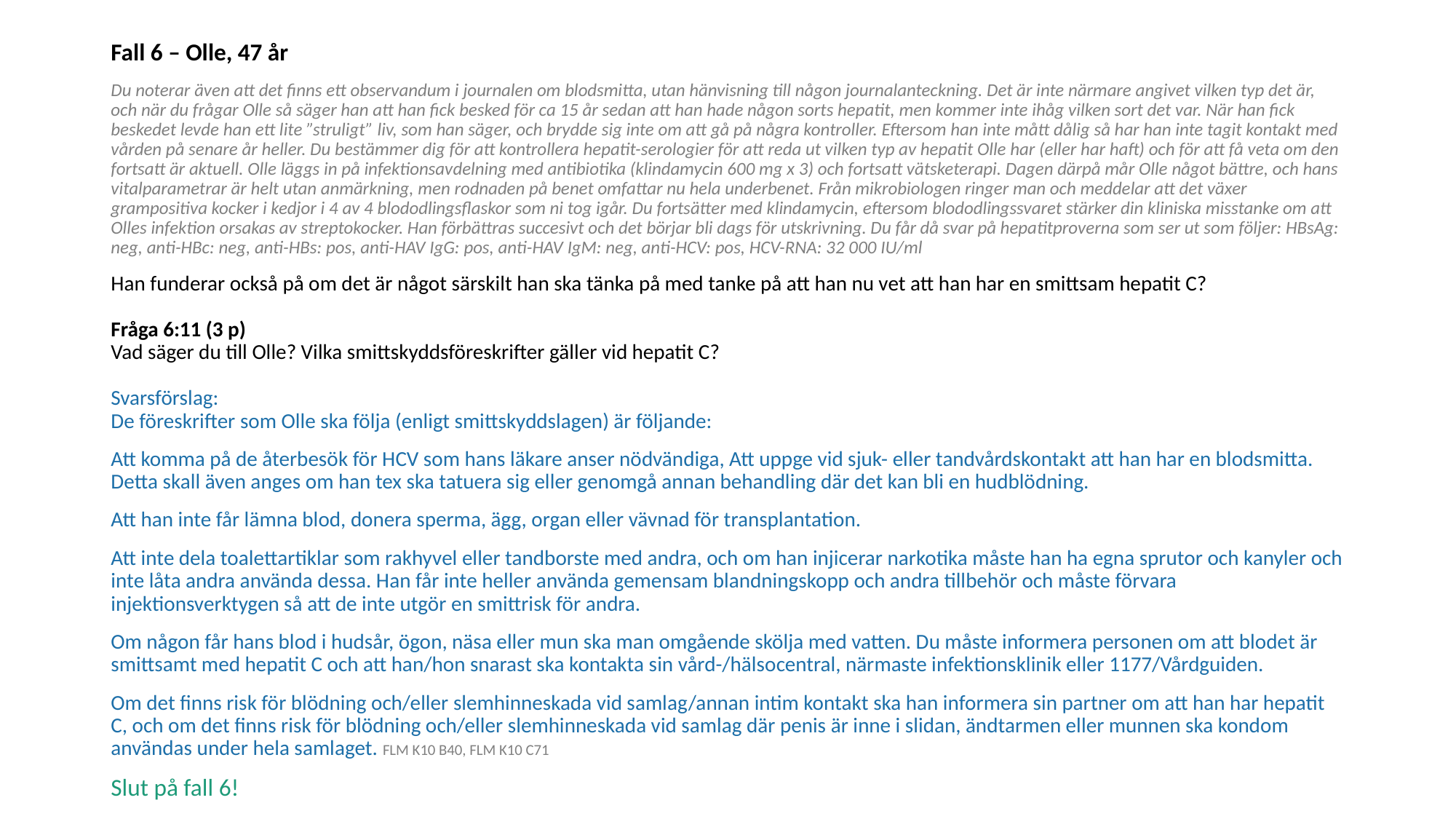

Fall 6 – Olle, 47 år
Du noterar även att det finns ett observandum i journalen om blodsmitta, utan hänvisning till någon journalanteckning. Det är inte närmare angivet vilken typ det är, och när du frågar Olle så säger han att han fick besked för ca 15 år sedan att han hade någon sorts hepatit, men kommer inte ihåg vilken sort det var. När han fick beskedet levde han ett lite ”struligt” liv, som han säger, och brydde sig inte om att gå på några kontroller. Eftersom han inte mått dålig så har han inte tagit kontakt med vården på senare år heller. Du bestämmer dig för att kontrollera hepatit-serologier för att reda ut vilken typ av hepatit Olle har (eller har haft) och för att få veta om den fortsatt är aktuell. Olle läggs in på infektionsavdelning med antibiotika (klindamycin 600 mg x 3) och fortsatt vätsketerapi. Dagen därpå mår Olle något bättre, och hans vitalparametrar är helt utan anmärkning, men rodnaden på benet omfattar nu hela underbenet. Från mikrobiologen ringer man och meddelar att det växer grampositiva kocker i kedjor i 4 av 4 blododlingsflaskor som ni tog igår. Du fortsätter med klindamycin, eftersom blododlingssvaret stärker din kliniska misstanke om att Olles infektion orsakas av streptokocker. Han förbättras succesivt och det börjar bli dags för utskrivning. Du får då svar på hepatitproverna som ser ut som följer: HBsAg: neg, anti-HBc: neg, anti-HBs: pos, anti-HAV IgG: pos, anti-HAV IgM: neg, anti-HCV: pos, HCV-RNA: 32 000 IU/ml
Han funderar också på om det är något särskilt han ska tänka på med tanke på att han nu vet att han har en smittsam hepatit C? 
Fråga 6:11 (3 p)
Vad säger du till Olle? Vilka smittskyddsföreskrifter gäller vid hepatit C? 
Svarsförslag:
De föreskrifter som Olle ska följa (enligt smittskyddslagen) är följande:
Att komma på de återbesök för HCV som hans läkare anser nödvändiga, Att uppge vid sjuk- eller tandvårdskontakt att han har en blodsmitta. Detta skall även anges om han tex ska tatuera sig eller genomgå annan behandling där det kan bli en hudblödning.
Att han inte får lämna blod, donera sperma, ägg, organ eller vävnad för transplantation.
Att inte dela toalettartiklar som rakhyvel eller tandborste med andra, och om han injicerar narkotika måste han ha egna sprutor och kanyler och inte låta andra använda dessa. Han får inte heller använda gemensam blandningskopp och andra tillbehör och måste förvara injektionsverktygen så att de inte utgör en smittrisk för andra.
Om någon får hans blod i hudsår, ögon, näsa eller mun ska man omgående skölja med vatten. Du måste informera personen om att blodet är smittsamt med hepatit C och att han/hon snarast ska kontakta sin vård-/hälsocentral, närmaste infektionsklinik eller 1177/Vårdguiden.
Om det finns risk för blödning och/eller slemhinneskada vid samlag/annan intim kontakt ska han informera sin partner om att han har hepatit C, och om det finns risk för blödning och/eller slemhinneskada vid samlag där penis är inne i slidan, ändtarmen eller munnen ska kondom användas under hela samlaget. FLM K10 B40, FLM K10 C71
Slut på fall 6!